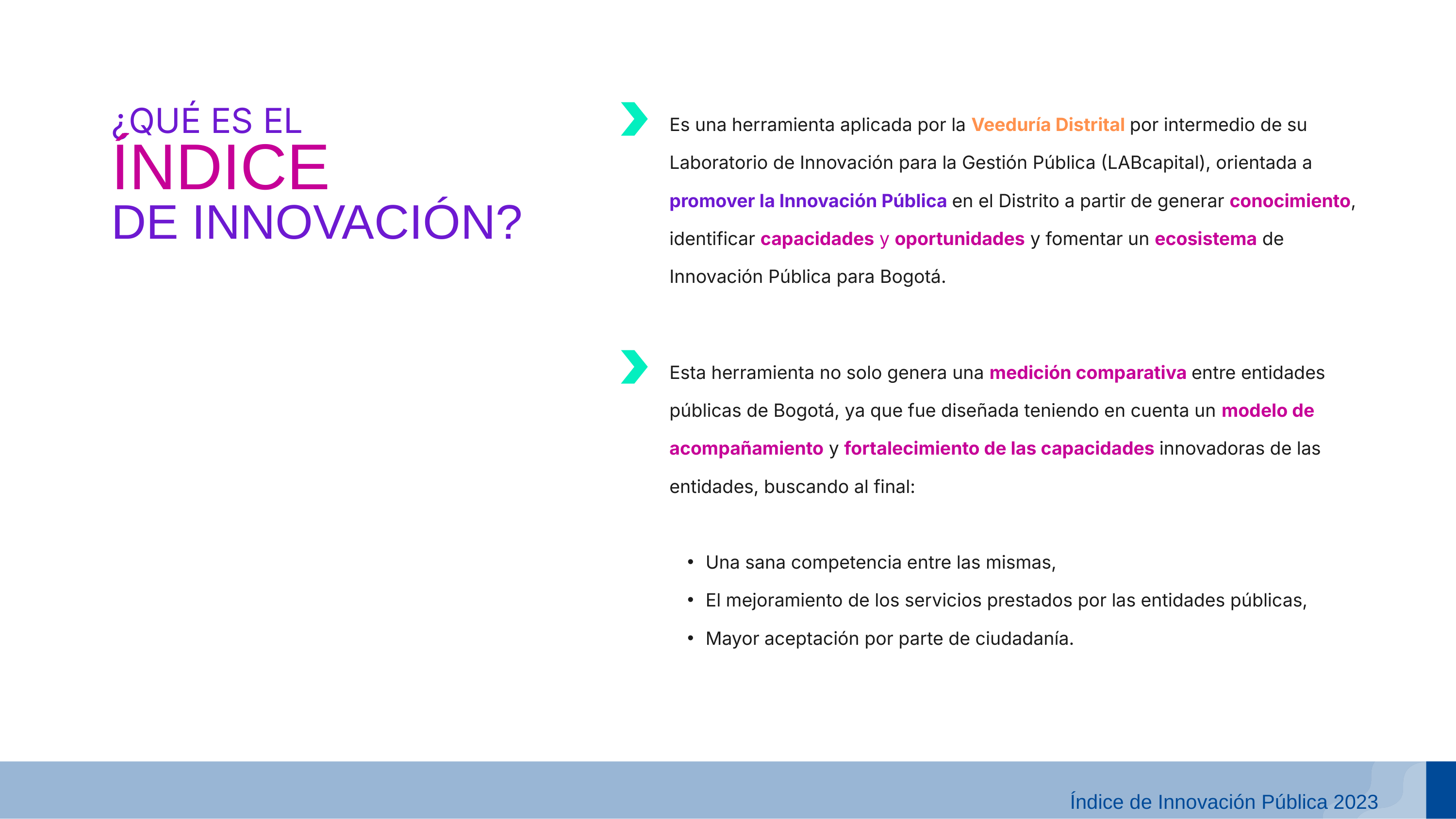

Es una herramienta aplicada por la Veeduría Distrital por intermedio de su Laboratorio de Innovación para la Gestión Pública (LABcapital), orientada a promover la Innovación Pública en el Distrito a partir de generar conocimiento, identificar capacidades y oportunidades y fomentar un ecosistema de Innovación Pública para Bogotá.

¿QUÉ ES EL
ÍNDICE
DE INNOVACIÓN?
Esta herramienta no solo genera una medición comparativa entre entidades públicas de Bogotá, ya que fue diseñada teniendo en cuenta un modelo de acompañamiento y fortalecimiento de las capacidades innovadoras de las entidades, buscando al final:

Una sana competencia entre las mismas,
El mejoramiento de los servicios prestados por las entidades públicas,
Mayor aceptación por parte de ciudadanía.

Índice de Innovación Pública 2023